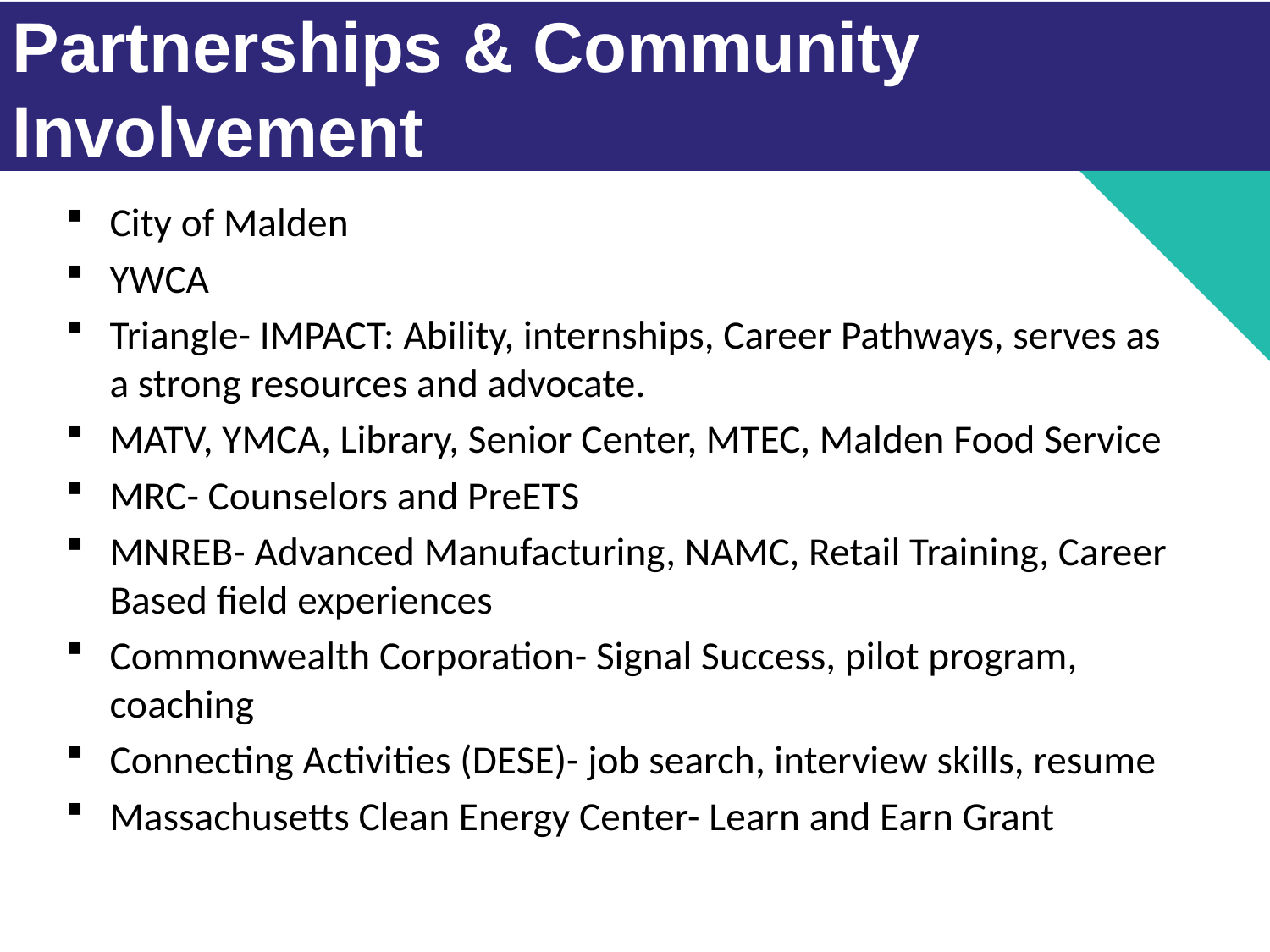

Partnerships & Community Involvement

City of Malden
YWCA
Triangle- IMPACT: Ability, internships, Career Pathways, serves as a strong resources and advocate.
MATV, YMCA, Library, Senior Center, MTEC, Malden Food Service
MRC- Counselors and PreETS
MNREB- Advanced Manufacturing, NAMC, Retail Training, Career Based field experiences
Commonwealth Corporation- Signal Success, pilot program, coaching
Connecting Activities (DESE)- job search, interview skills, resume
Massachusetts Clean Energy Center- Learn and Earn Grant